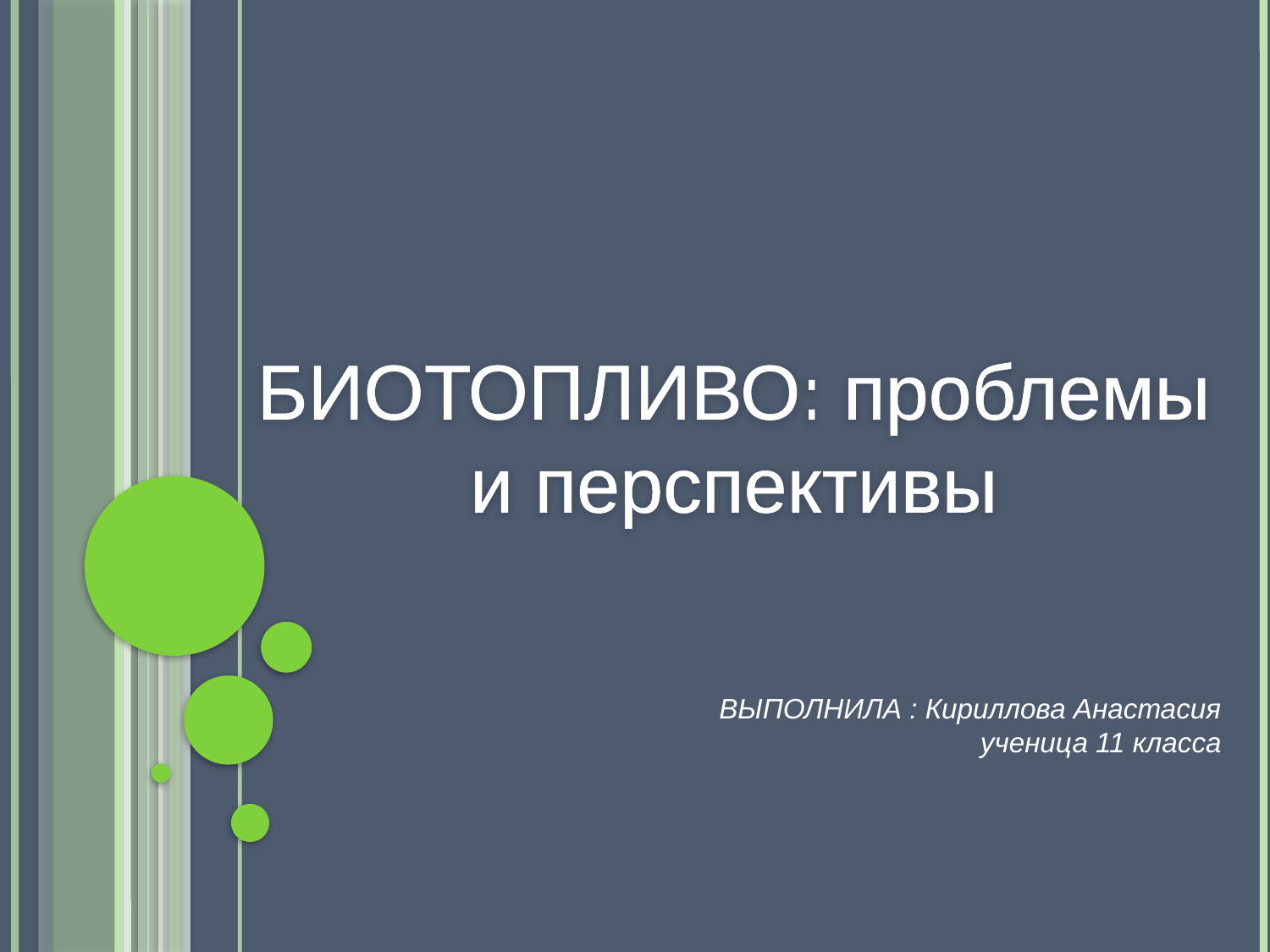

# БИОТОПЛИВО: проблемы и перспективы
ВЫПОЛНИЛА : Кириллова Анастасия
ученица 11 класса